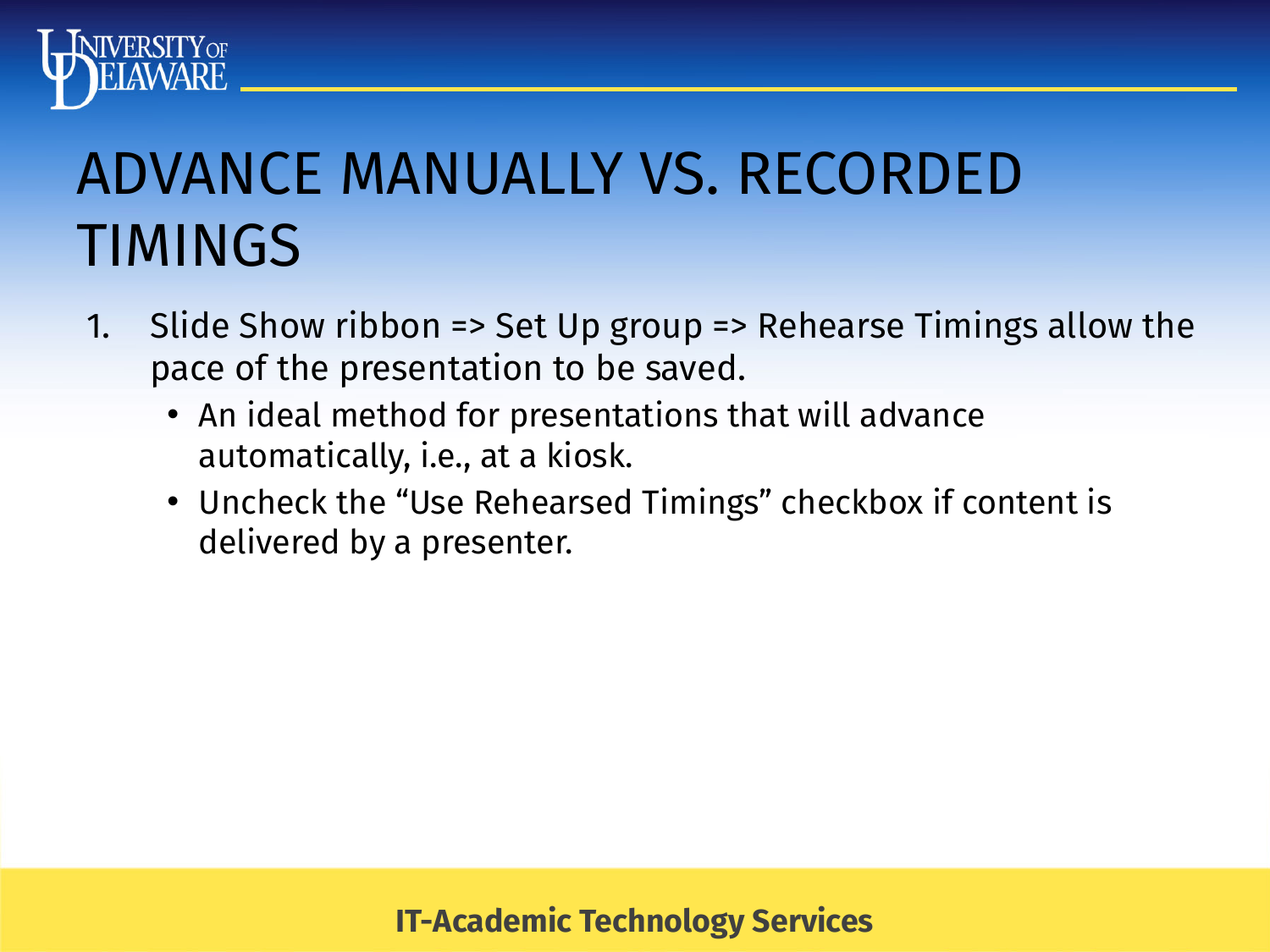

# Advance Manually vs. Recorded Timings
Slide Show ribbon => Set Up group => Rehearse Timings allow the pace of the presentation to be saved.
An ideal method for presentations that will advance automatically, i.e., at a kiosk.
Uncheck the “Use Rehearsed Timings” checkbox if content is delivered by a presenter.